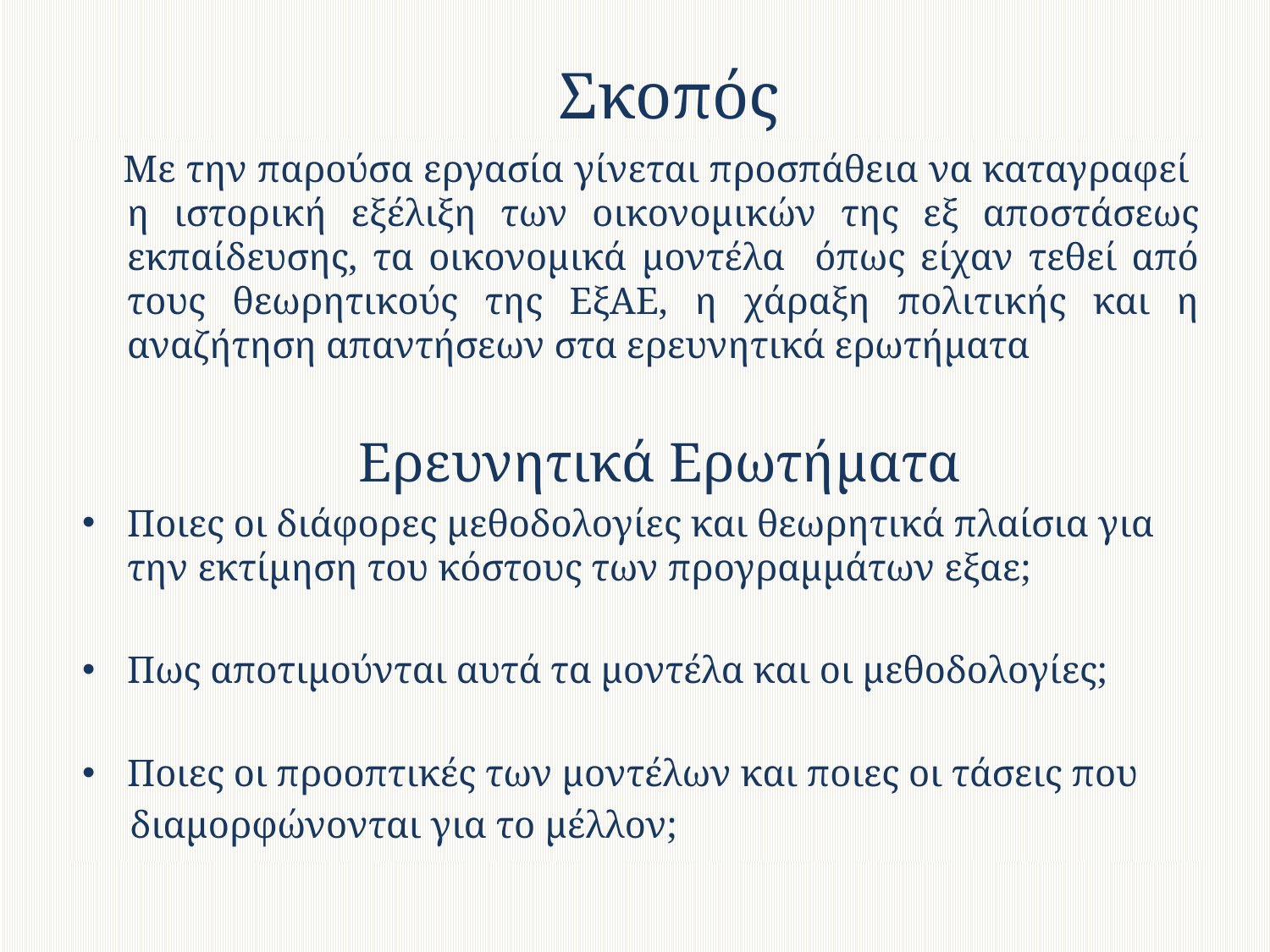

# Σκοπός
    Με την παρούσα εργασία γίνεται προσπάθεια να καταγραφεί  η ιστορική εξέλιξη των οικονομικών της εξ αποστάσεως εκπαίδευσης, τα οικονομικά μοντέλα  όπως είχαν τεθεί από τους θεωρητικούς της EξΑΕ, η χάραξη πολιτικής και η αναζήτηση απαντήσεων στα ερευνητικά ερωτήματα

                             Eρευνητικά Ερωτήματα
Ποιες οι διάφορες μεθοδολογίες και θεωρητικά πλαίσια για την εκτίμηση του κόστους των προγραμμάτων εξαε;

Πως αποτιμούνται αυτά τα μοντέλα και οι μεθοδολογίες;

Ποιες οι προοπτικές των μοντέλων και ποιες οι τάσεις που
     διαμορφώνονται για το μέλλον;